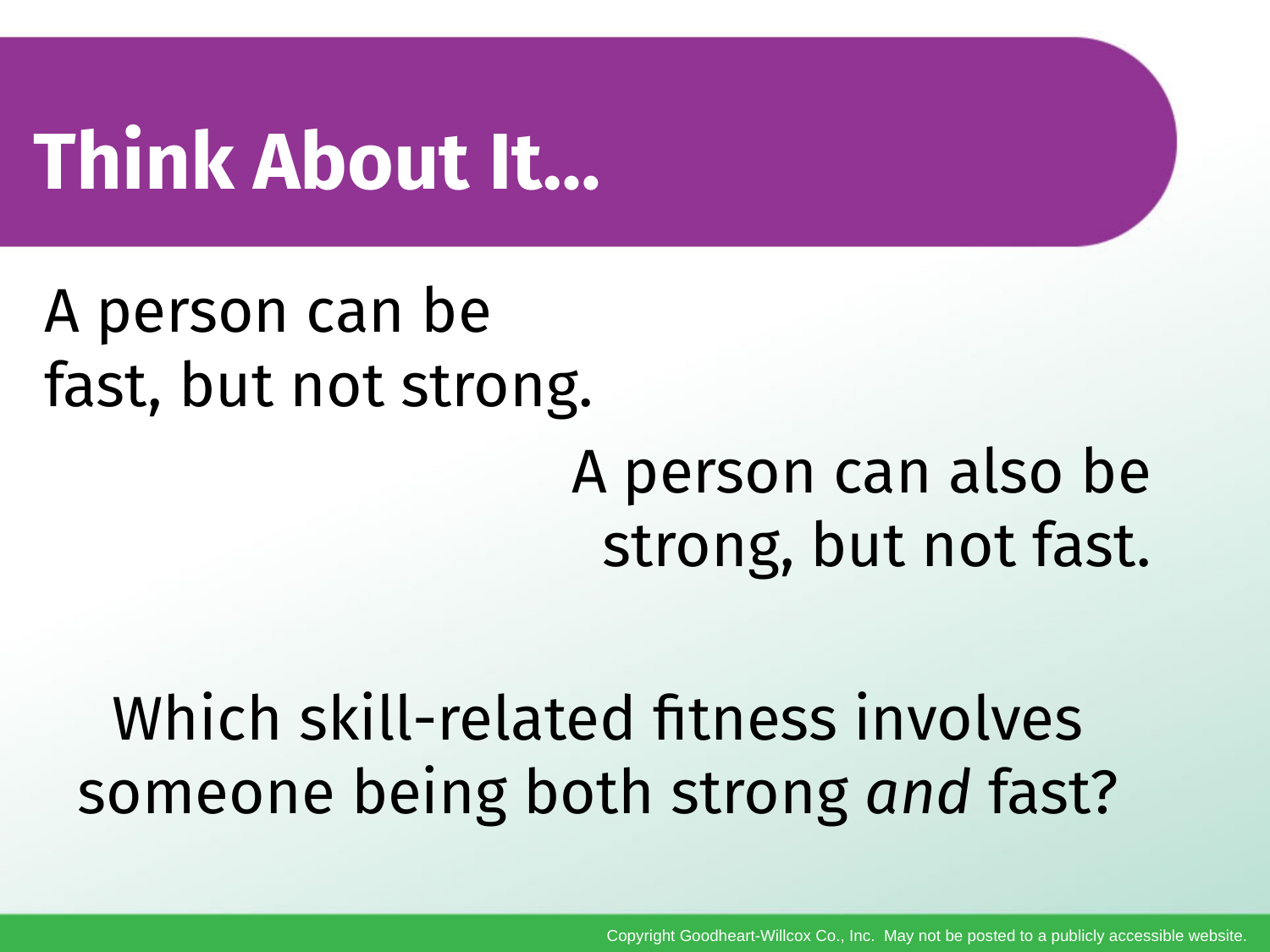

# Think About It…
A person can be
fast, but not strong.
A person can also be
strong, but not fast.

Which skill-related fitness involves someone being both strong and fast?